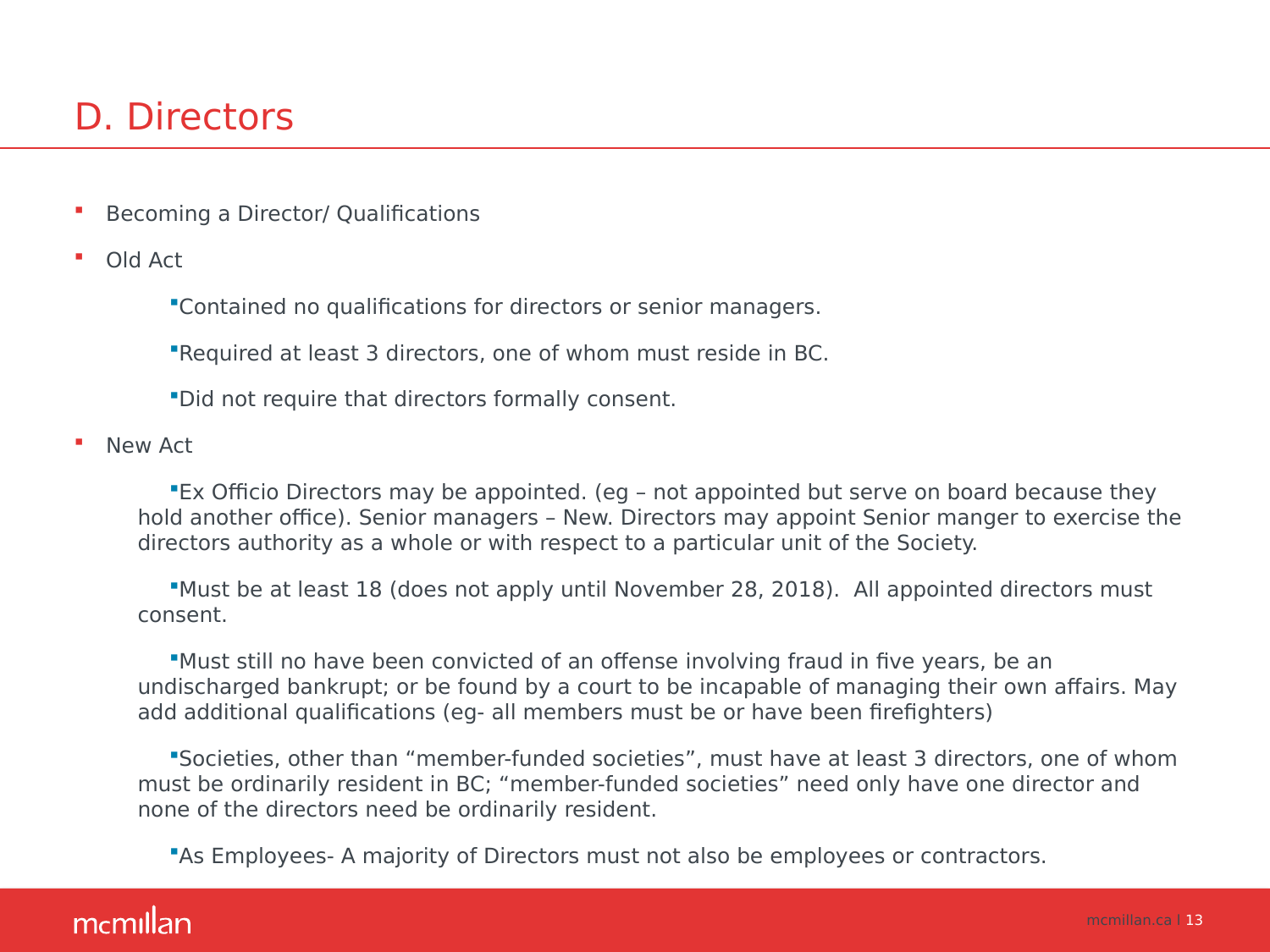

# D. Directors
Becoming a Director/ Qualifications
Old Act
Contained no qualifications for directors or senior managers.
Required at least 3 directors, one of whom must reside in BC.
Did not require that directors formally consent.
New Act
Ex Officio Directors may be appointed. (eg – not appointed but serve on board because they hold another office). Senior managers – New. Directors may appoint Senior manger to exercise the directors authority as a whole or with respect to a particular unit of the Society.
Must be at least 18 (does not apply until November 28, 2018).  All appointed directors must consent.
Must still no have been convicted of an offense involving fraud in five years, be an undischarged bankrupt; or be found by a court to be incapable of managing their own affairs. May add additional qualifications (eg- all members must be or have been firefighters)
Societies, other than “member-funded societies”, must have at least 3 directors, one of whom must be ordinarily resident in BC; “member-funded societies” need only have one director and none of the directors need be ordinarily resident.
As Employees- A majority of Directors must not also be employees or contractors.